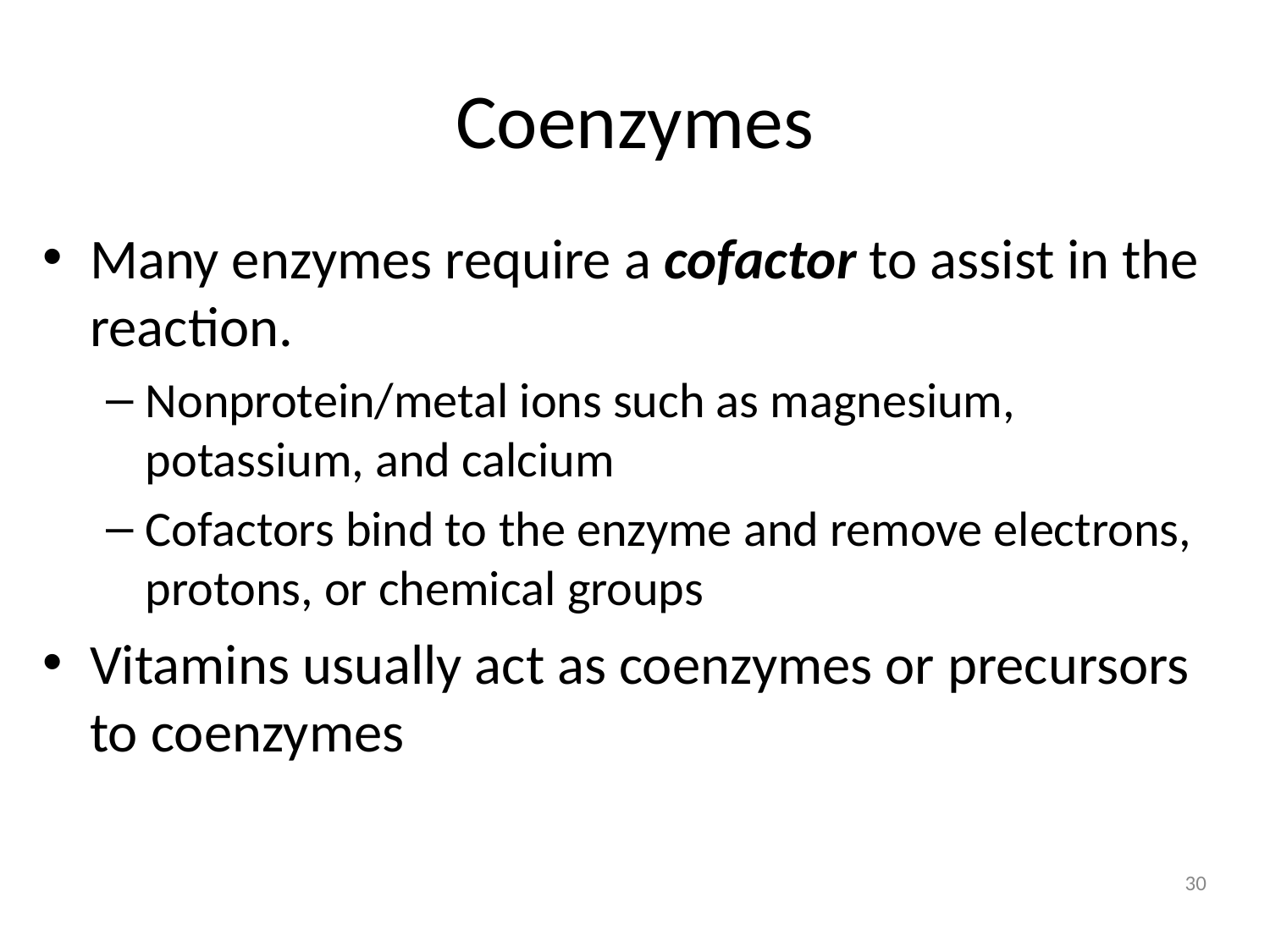

# Coenzymes
Many enzymes require a cofactor to assist in the reaction.
Nonprotein/metal ions such as magnesium, potassium, and calcium
Cofactors bind to the enzyme and remove electrons, protons, or chemical groups
Vitamins usually act as coenzymes or precursors to coenzymes
30